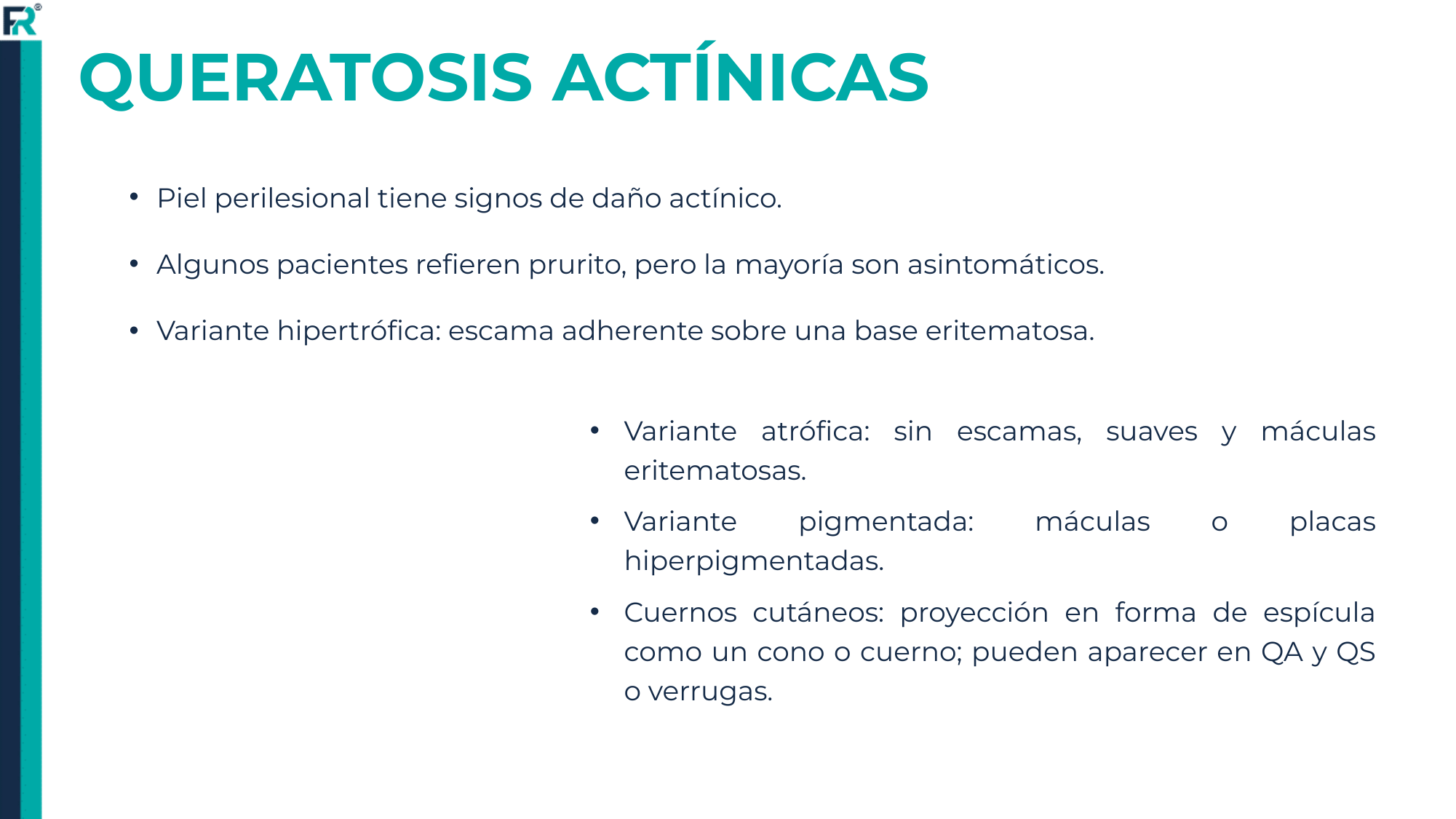

# QUERATOSIS ACTÍNICAS
Piel perilesional tiene signos de daño actínico.
Algunos pacientes refieren prurito, pero la mayoría son asintomáticos.
Variante hipertrófica: escama adherente sobre una base eritematosa.

Variante atrófica: sin escamas, suaves y máculas eritematosas.
Variante pigmentada: máculas o placas hiperpigmentadas.
Cuernos cutáneos: proyección en forma de espícula como un cono o cuerno; pueden aparecer en QA y QS o verrugas.